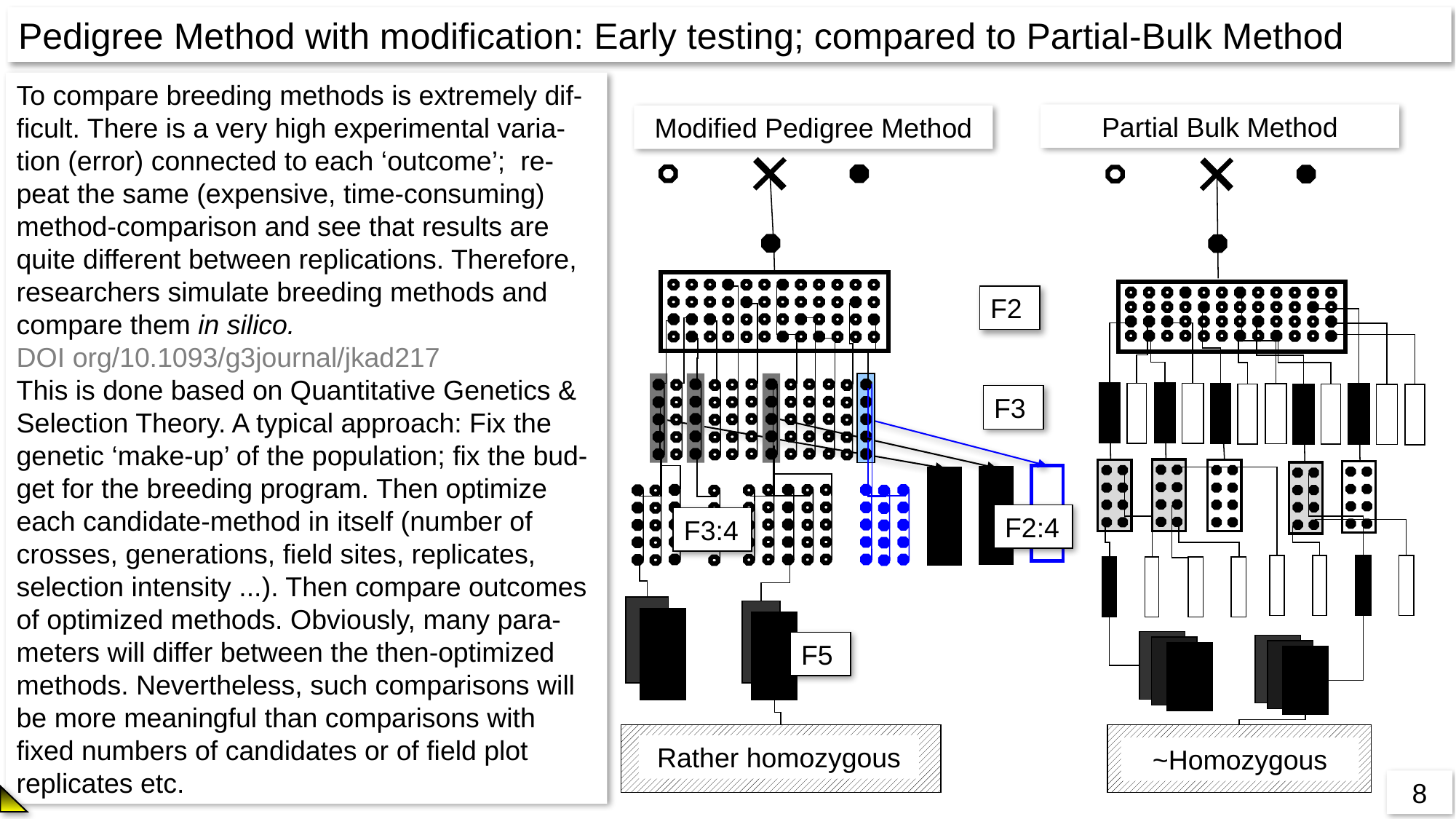

Pedigree Method with modification: Early testing; compared to Partial-Bulk Method
To compare breeding methods is extremely dif-ficult. There is a very high experimental varia-tion (error) connected to each ‘outcome’;  re-peat the same (expensive, time-consuming) method-comparison and see that results are quite different between replications. Therefore, researchers simulate breeding methods and compare them in silico.
DOI org/10.1093/g3journal/jkad217
This is done based on Quantitative Genetics & Selection Theory. A typical approach: Fix the genetic ‘make-up’ of the population; fix the bud-get for the breeding program. Then optimize each candidate-method in itself (number of crosses, generations, field sites, replicates, selection intensity ...). Then compare outcomes of optimized methods. Obviously, many para-meters will differ between the then-optimized methods. Nevertheless, such comparisons will be more meaningful than comparisons with fixed numbers of candidates or of field plot  replicates etc.
Partial Bulk Method
Modified Pedigree Method

F2

F3

F2:4
F3:4

F5

Rather homozygous

~Homozygous
8